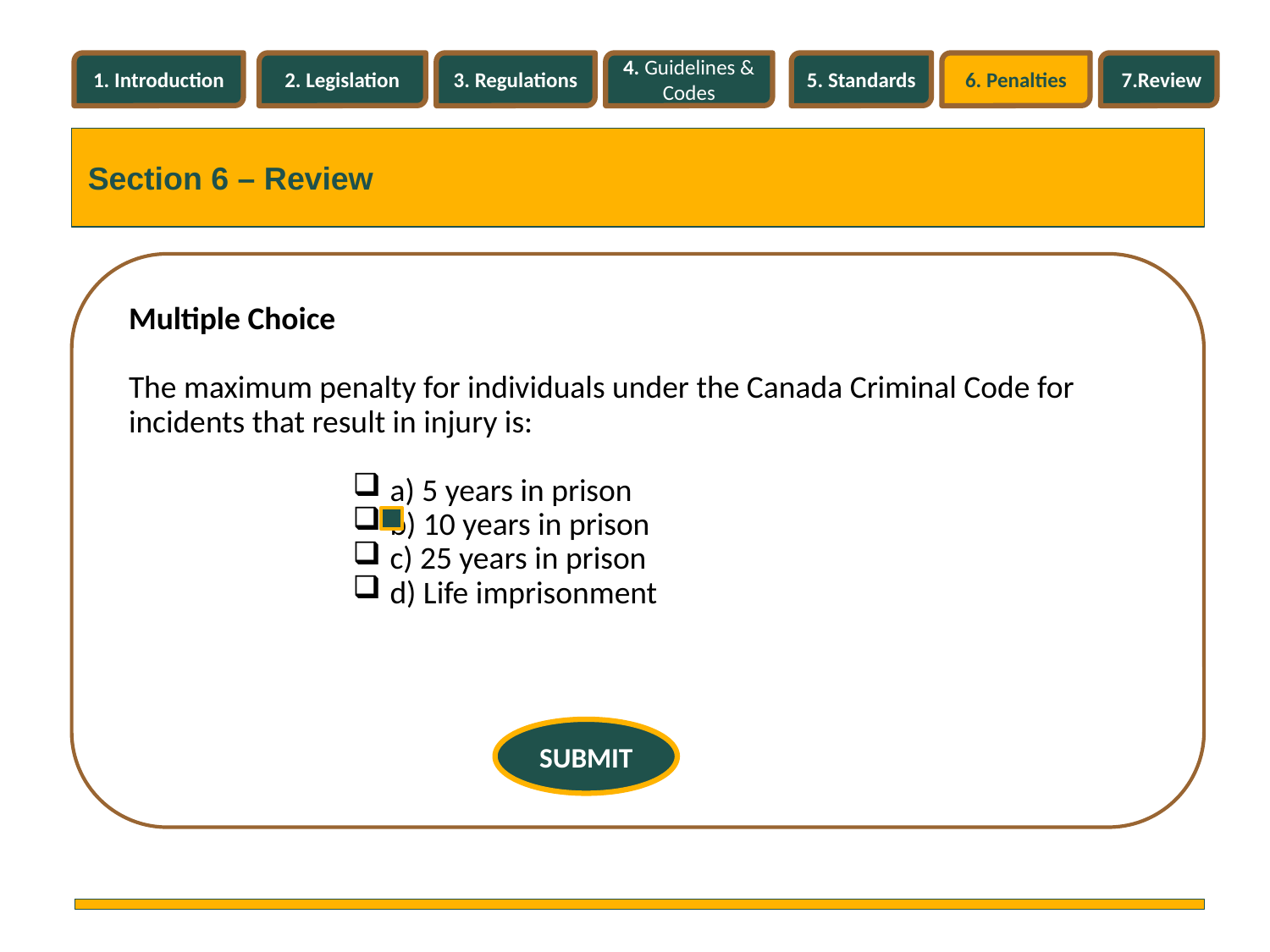

1. Introduction
2. Legislation
3. Regulations
4. Guidelines & Codes
5. Standards
6. Penalties
7.Review

Section 6 – Review

Multiple Choice

The maximum penalty for individuals under the Canada Criminal Code for incidents that result in injury is:

 a) 5 years in prison
 b) 10 years in prison
 c) 25 years in prison
 d) Life imprisonment

SUBMIT